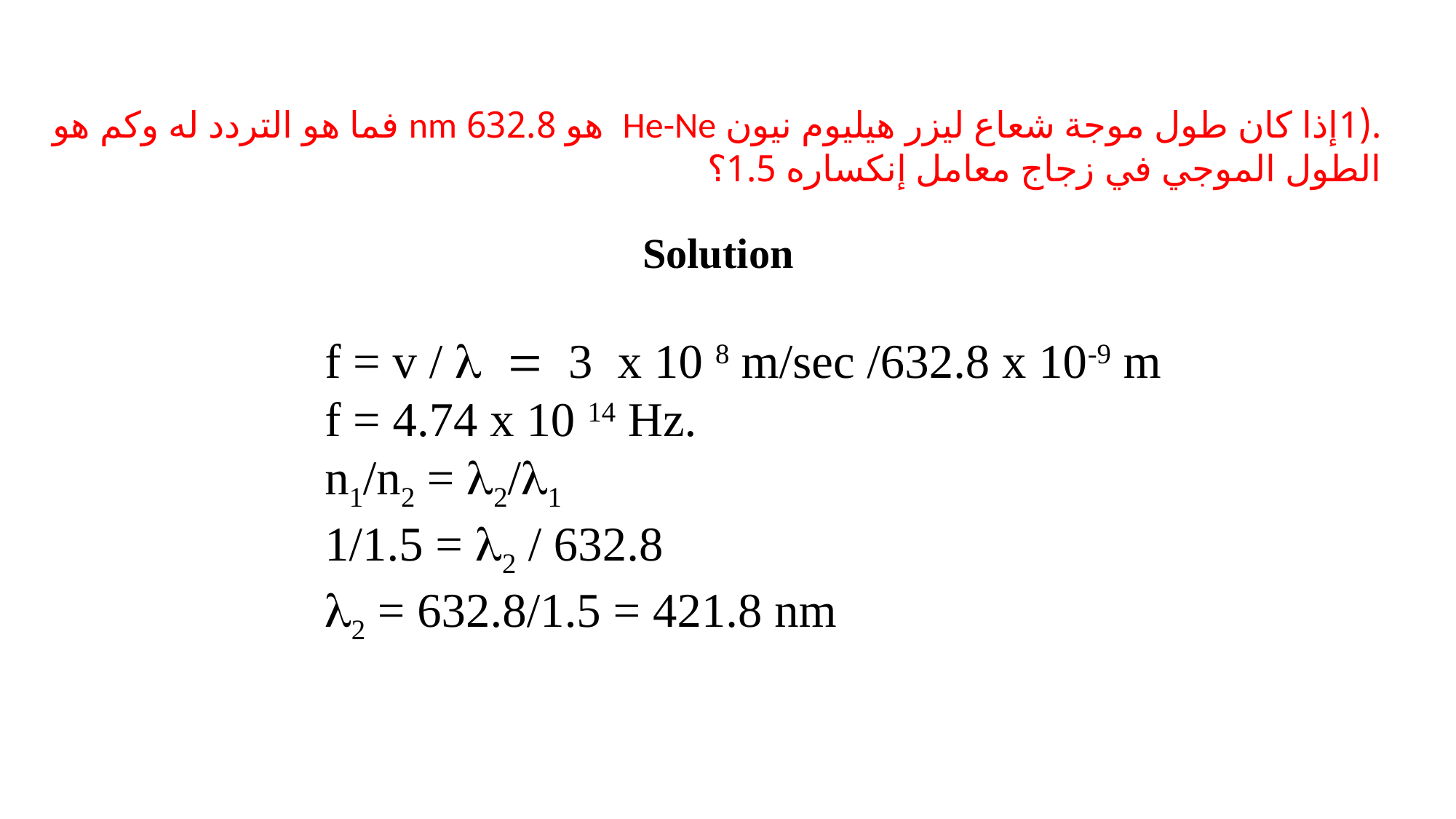

.(1إذا كان طول موجة شعاع ليزر هيليوم نيون He-Ne  هو 632.8 nm فما هو التردد له وكم هو الطول الموجي في زجاج معامل إنكساره 1.5؟
Solution
f = v / λ = 3 x 10 8 m/sec /632.8 x 10-9 m
f = 4.74 x 10 14 Hz.
n1/n2 = λ2/λ1
1/1.5 = λ2 / 632.8
λ2 = 632.8/1.5 = 421.8 nm